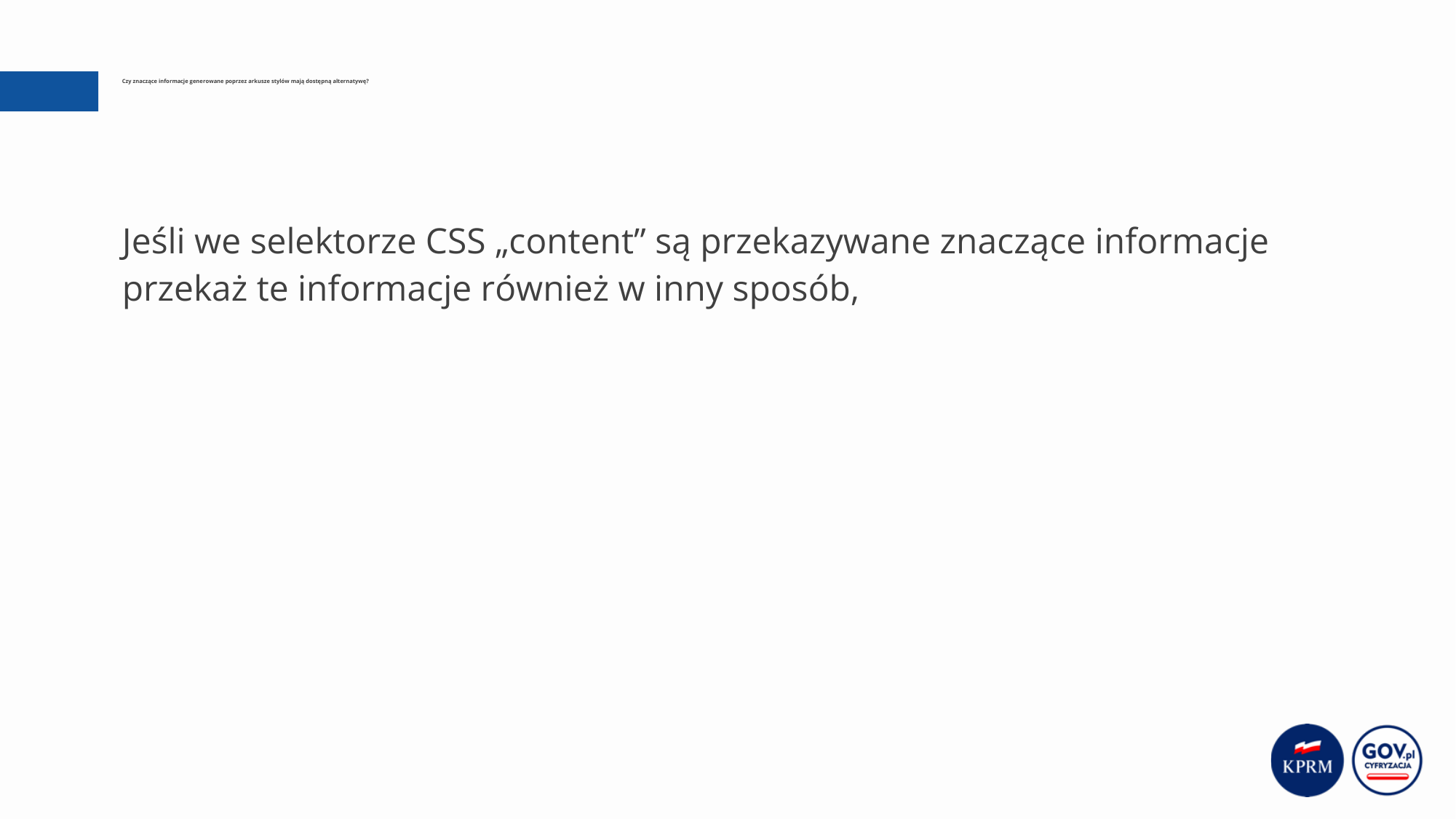

# Czy znaczące informacje generowane poprzez arkusze stylów mają dostępną alternatywę?
Jeśli we selektorze CSS „content” są przekazywane znaczące informacje przekaż te informacje również w inny sposób,